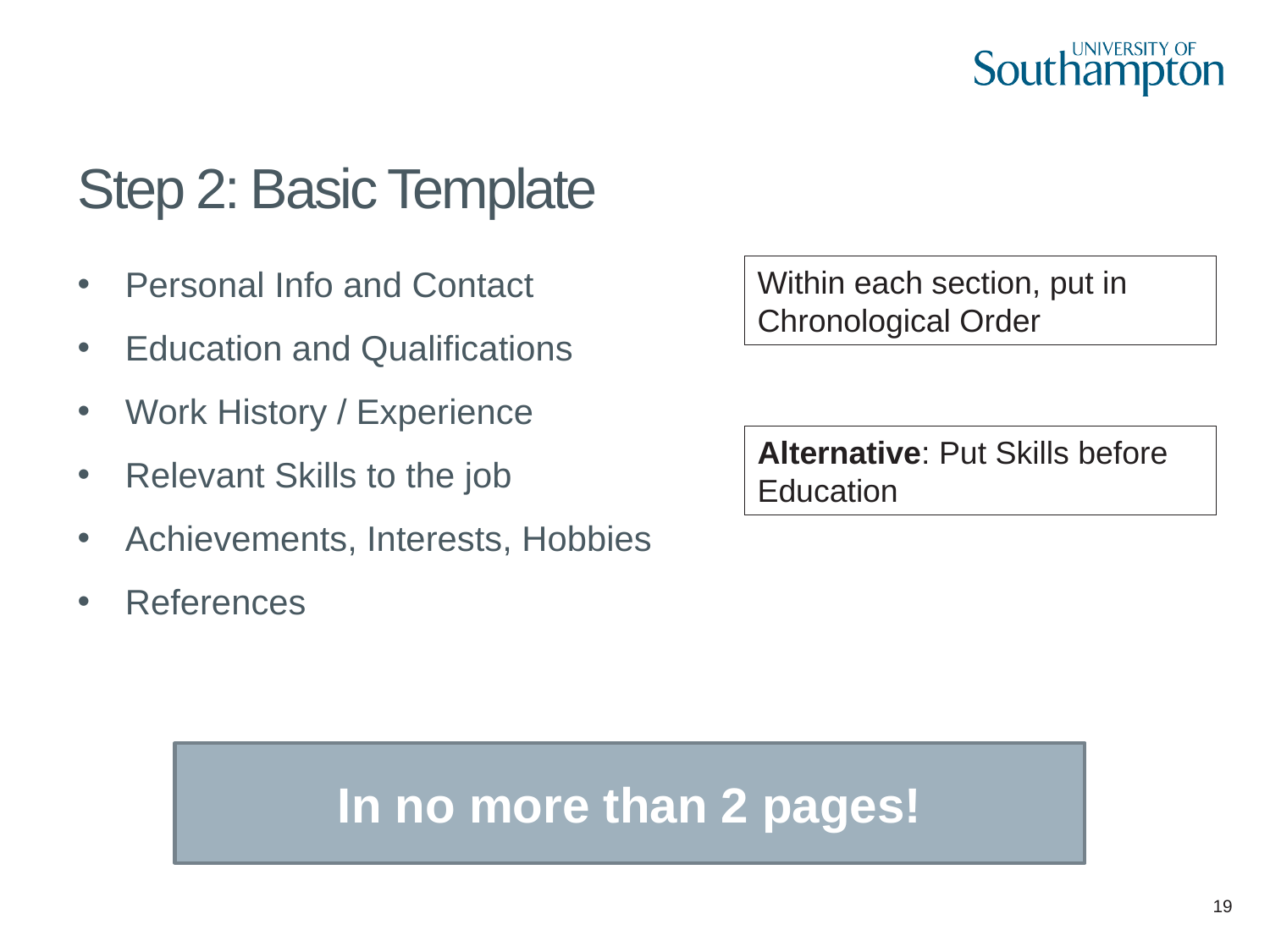

# Step 2: Basic Template
Personal Info and Contact
Education and Qualifications
Work History / Experience
Relevant Skills to the job
Achievements, Interests, Hobbies
References
Within each section, put in Chronological Order
Alternative: Put Skills before Education
In no more than 2 pages!